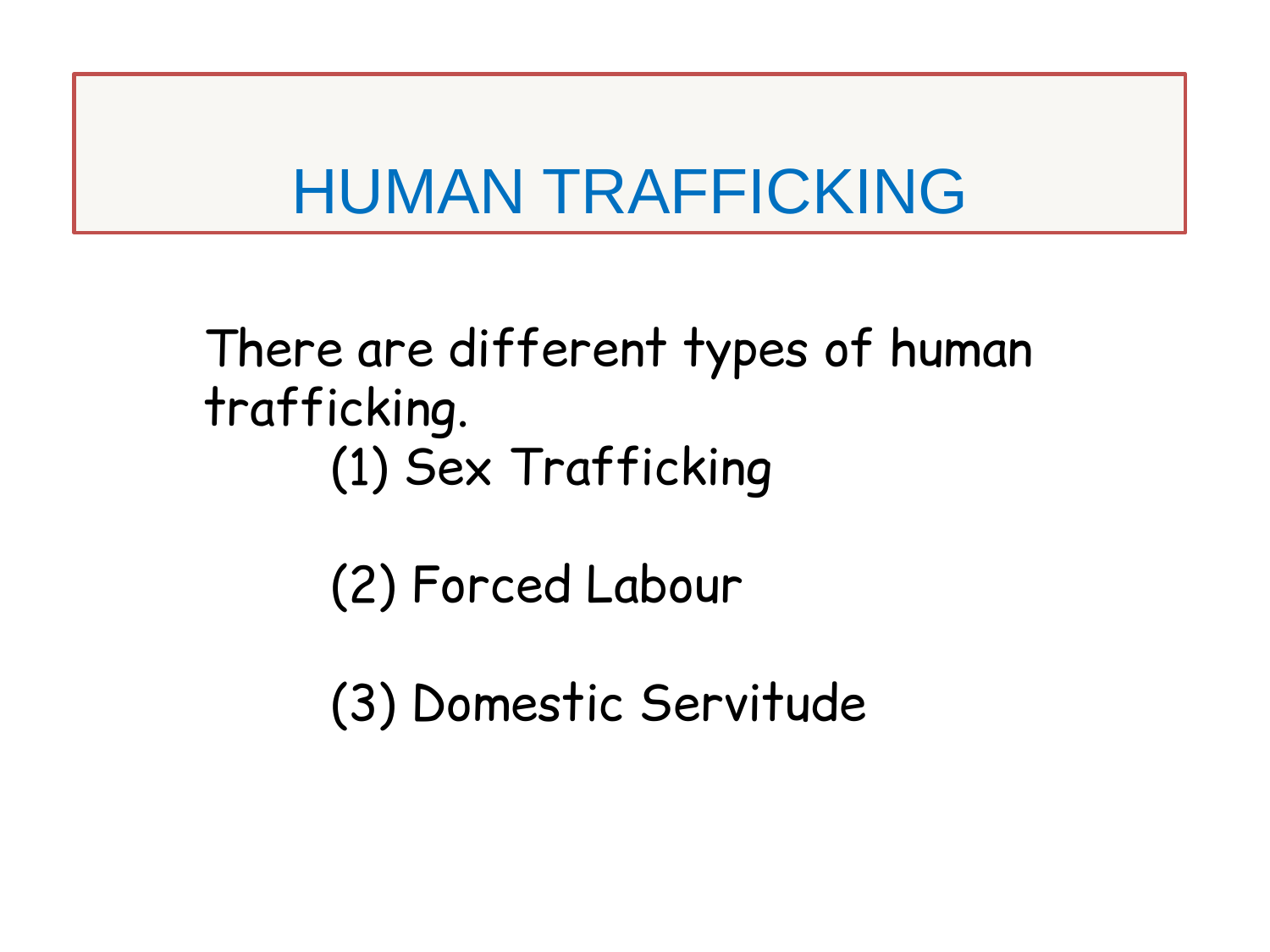

HUMAN TRAFFICKING
# There are different types of human trafficking. (1) Sex Trafficking (2) Forced Labour (3) Domestic Servitude